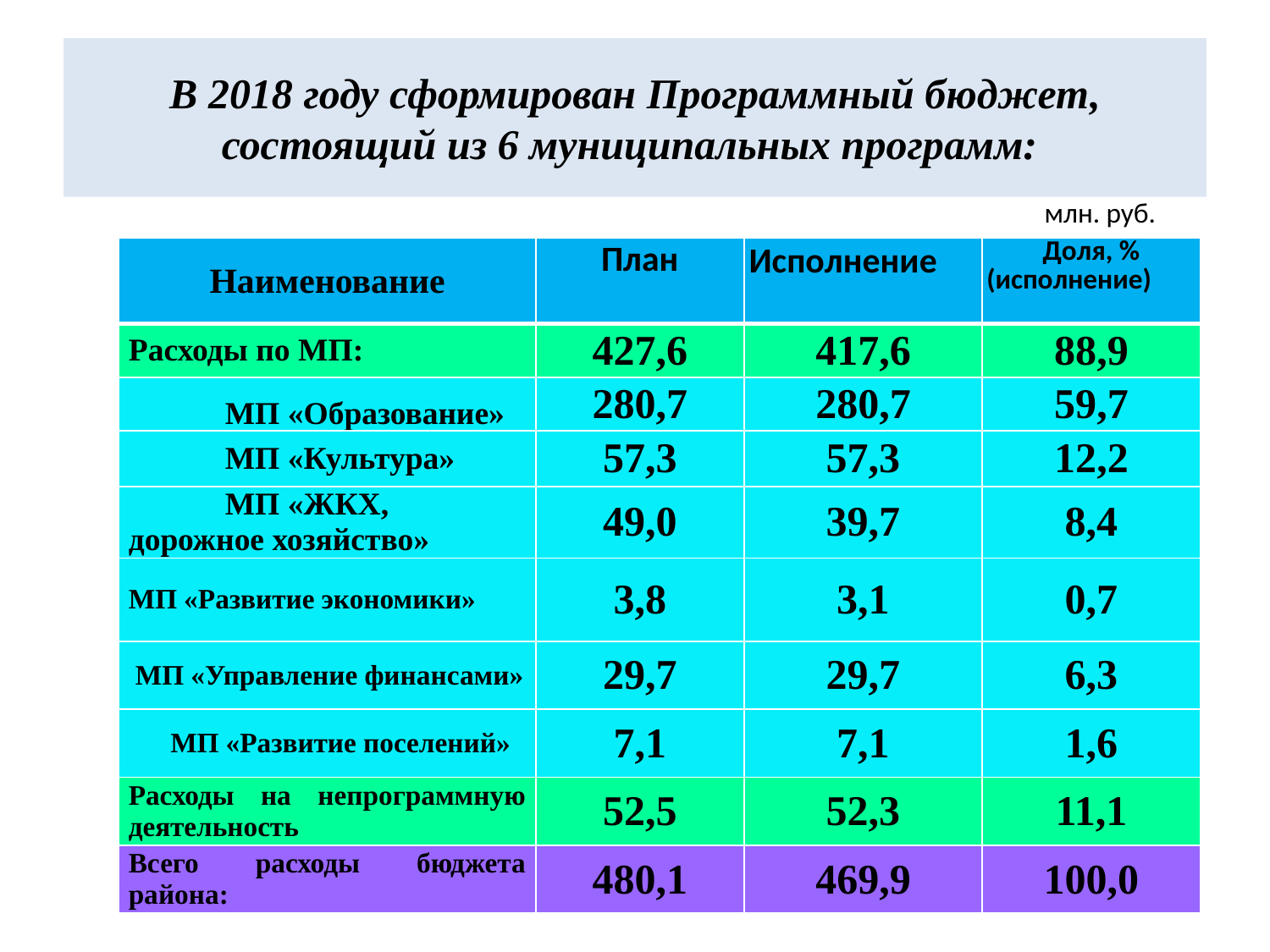

# В 2018 году сформирован Программный бюджет, состоящий из 6 муниципальных программ:
млн. руб.
| Наименование | План | Исполнение | Доля, % (исполнение) |
| --- | --- | --- | --- |
| Расходы по МП: | 427,6 | 417,6 | 88,9 |
| МП «Образование» | 280,7 | 280,7 | 59,7 |
| МП «Культура» | 57,3 | 57,3 | 12,2 |
| МП «ЖКХ, дорожное хозяйство» | 49,0 | 39,7 | 8,4 |
| МП «Развитие экономики» | 3,8 | 3,1 | 0,7 |
| МП «Управление финансами» | 29,7 | 29,7 | 6,3 |
| МП «Развитие поселений» | 7,1 | 7,1 | 1,6 |
| Расходы на непрограммную деятельность | 52,5 | 52,3 | 11,1 |
| Всего расходы бюджета района: | 480,1 | 469,9 | 100,0 |